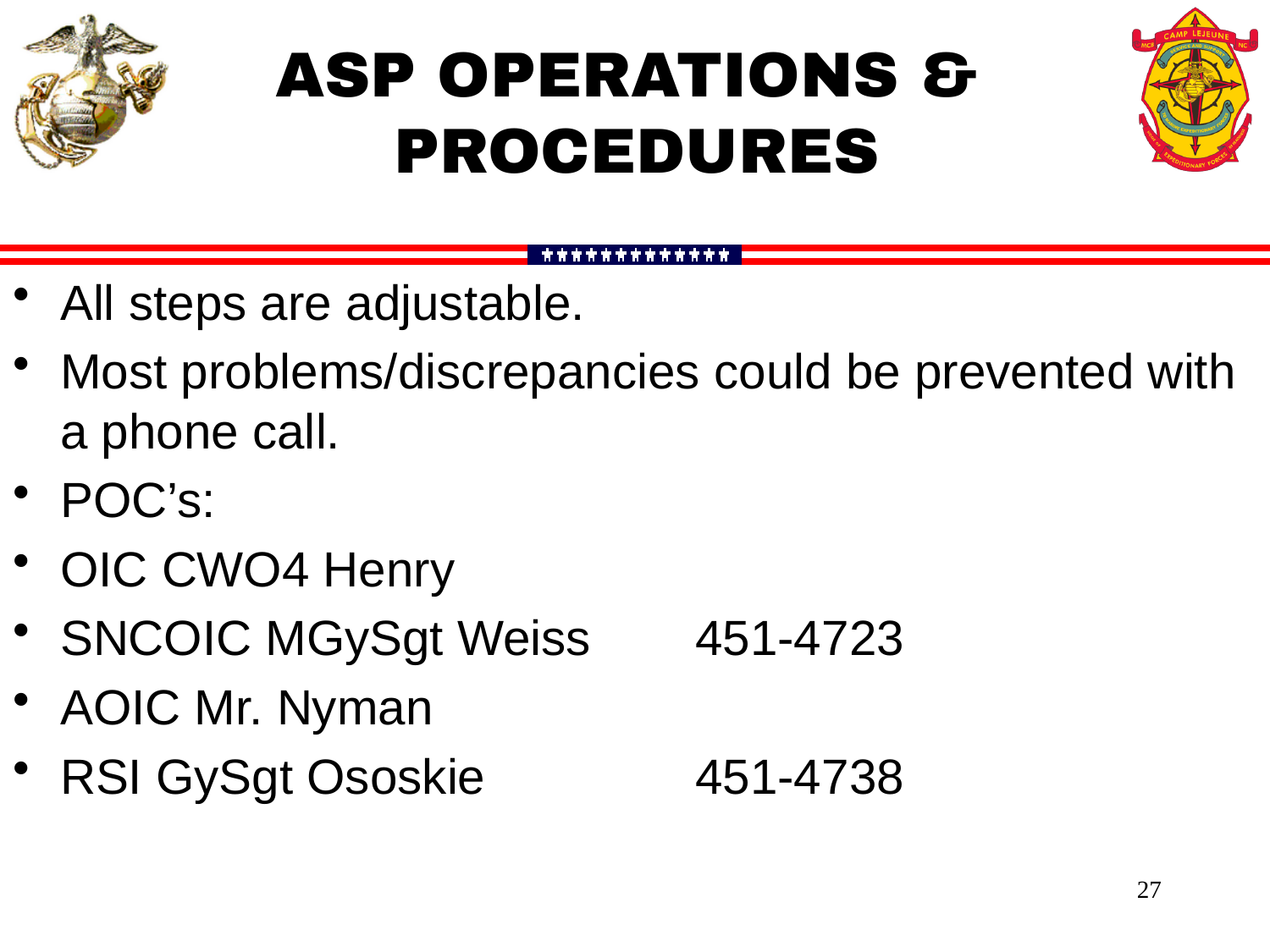

ASP OPERATIONS &
PROCEDURES
All steps are adjustable.
Most problems/discrepancies could be prevented with a phone call.
POC’s:
OIC CWO4 Henry
SNCOIC MGySgt Weiss 	451-4723
AOIC Mr. Nyman
RSI GySgt Ososkie	 	451-4738
27